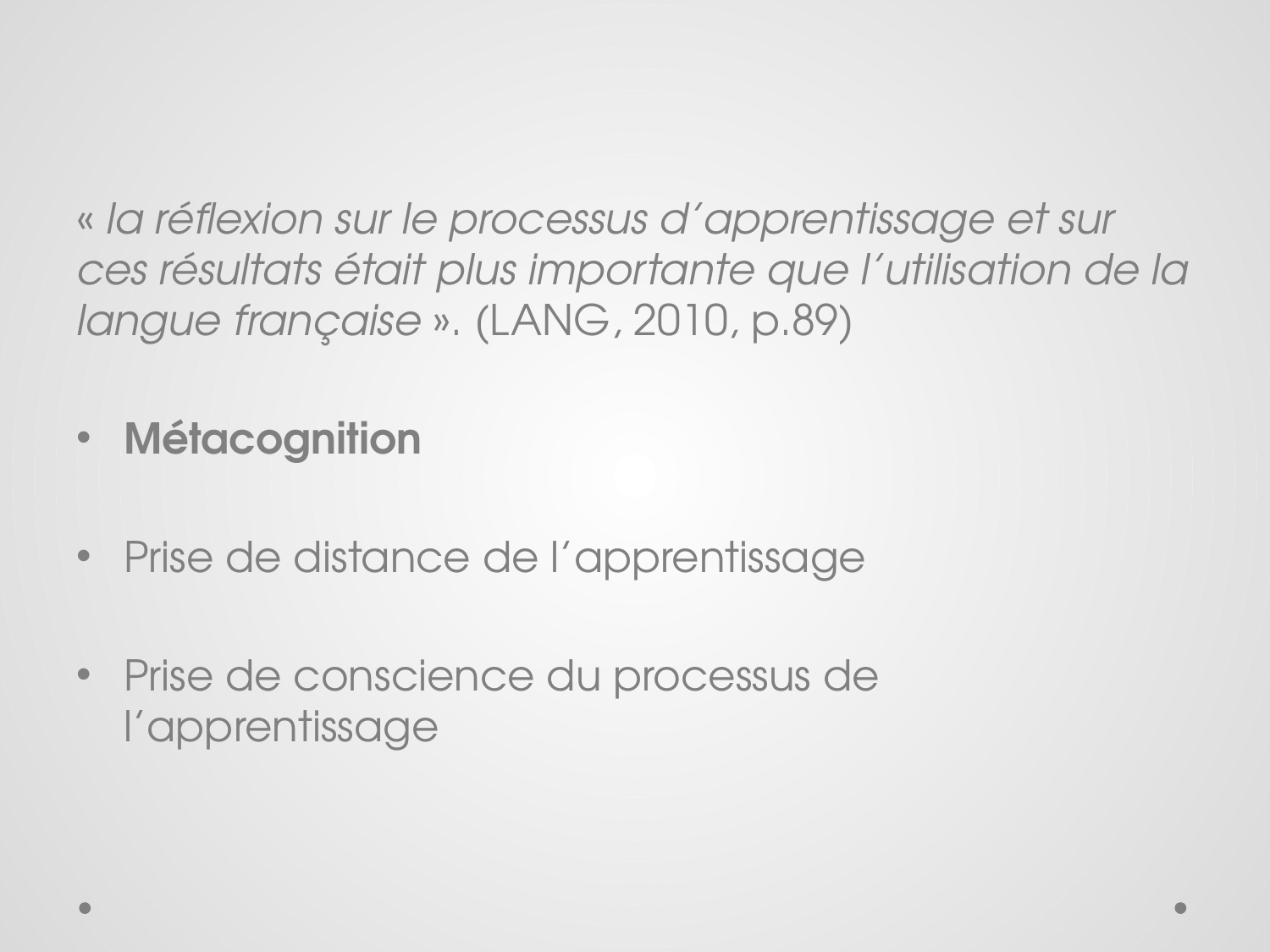

« la réflexion sur le processus d’apprentissage et sur ces résultats était plus importante que l’utilisation de la langue française ». (LANG, 2010, p.89)

Métacognition

Prise de distance de l’apprentissage

Prise de conscience du processus de l’apprentissage